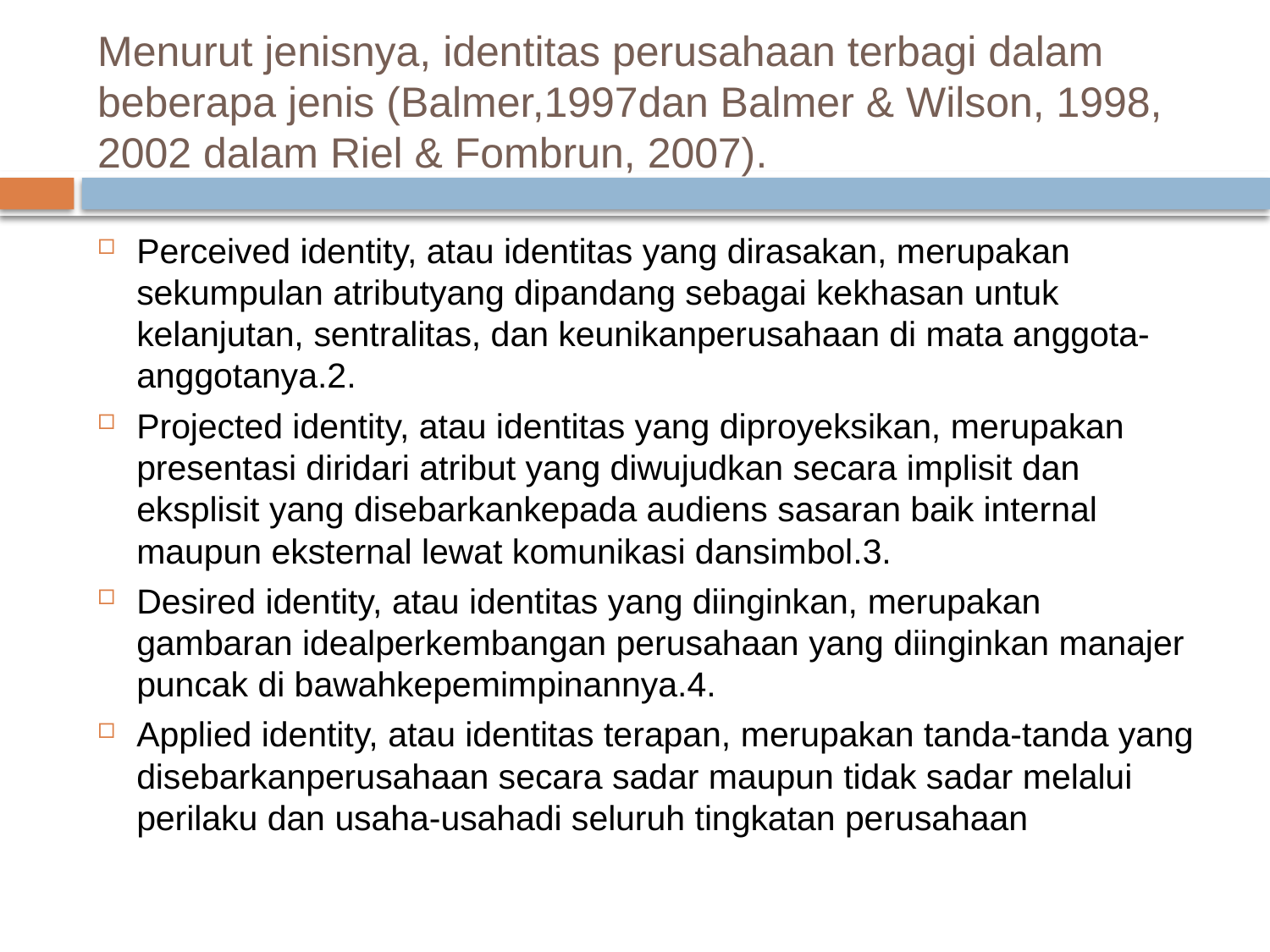

# Menurut jenisnya, identitas perusahaan terbagi dalam beberapa jenis (Balmer,1997dan Balmer & Wilson, 1998, 2002 dalam Riel & Fombrun, 2007).
Perceived identity, atau identitas yang dirasakan, merupakan sekumpulan atributyang dipandang sebagai kekhasan untuk kelanjutan, sentralitas, dan keunikanperusahaan di mata anggota-anggotanya.2.
Projected identity, atau identitas yang diproyeksikan, merupakan presentasi diridari atribut yang diwujudkan secara implisit dan eksplisit yang disebarkankepada audiens sasaran baik internal maupun eksternal lewat komunikasi dansimbol.3.
Desired identity, atau identitas yang diinginkan, merupakan gambaran idealperkembangan perusahaan yang diinginkan manajer puncak di bawahkepemimpinannya.4.
Applied identity, atau identitas terapan, merupakan tanda-tanda yang disebarkanperusahaan secara sadar maupun tidak sadar melalui perilaku dan usaha-usahadi seluruh tingkatan perusahaan